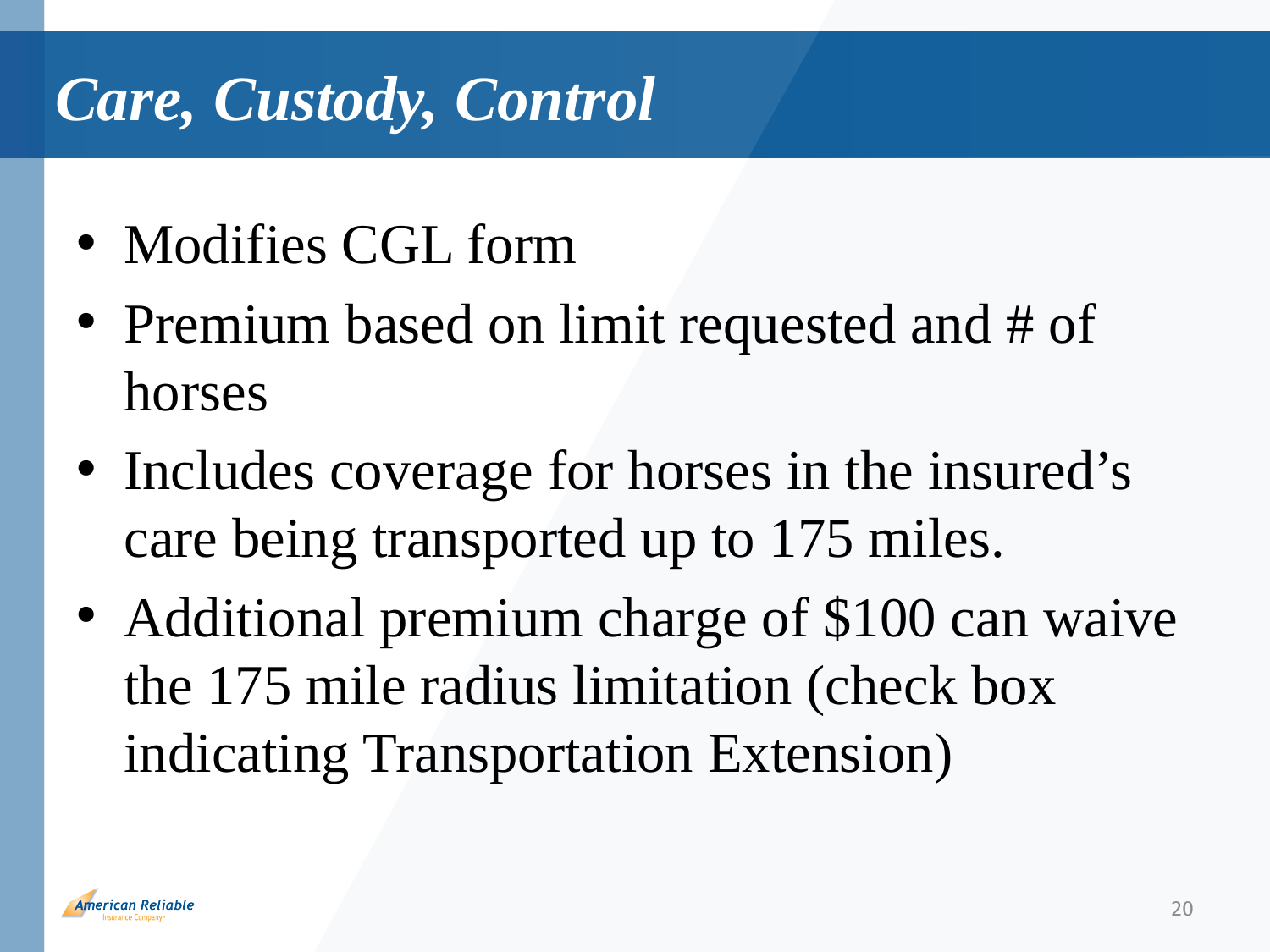

# Care, Custody, Control
Modifies CGL form
Premium based on limit requested and # of horses
Includes coverage for horses in the insured’s care being transported up to 175 miles.
Additional premium charge of $100 can waive the 175 mile radius limitation (check box indicating Transportation Extension)

20